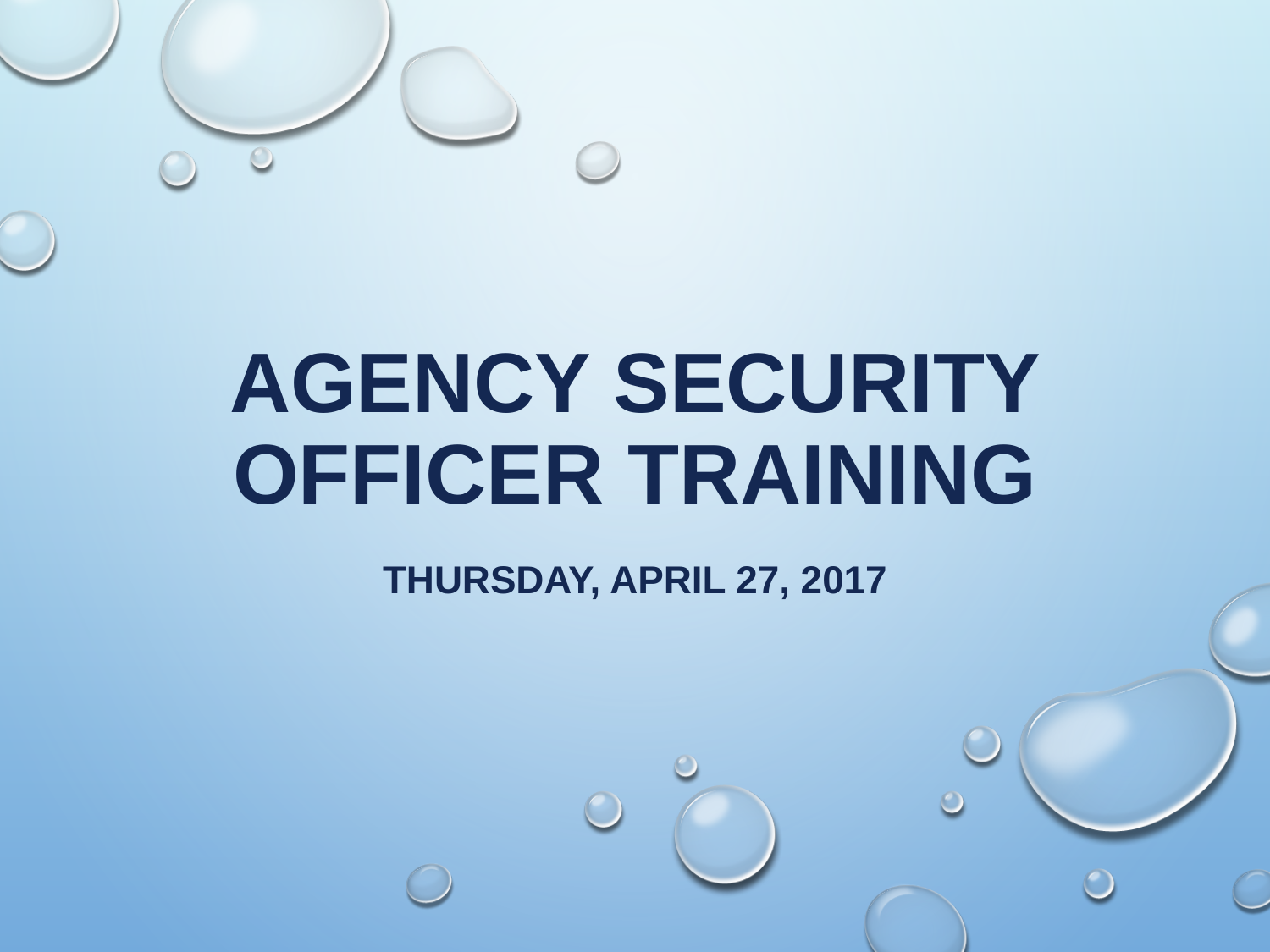

# Agency Security Officer Training
Thursday, April 27, 2017